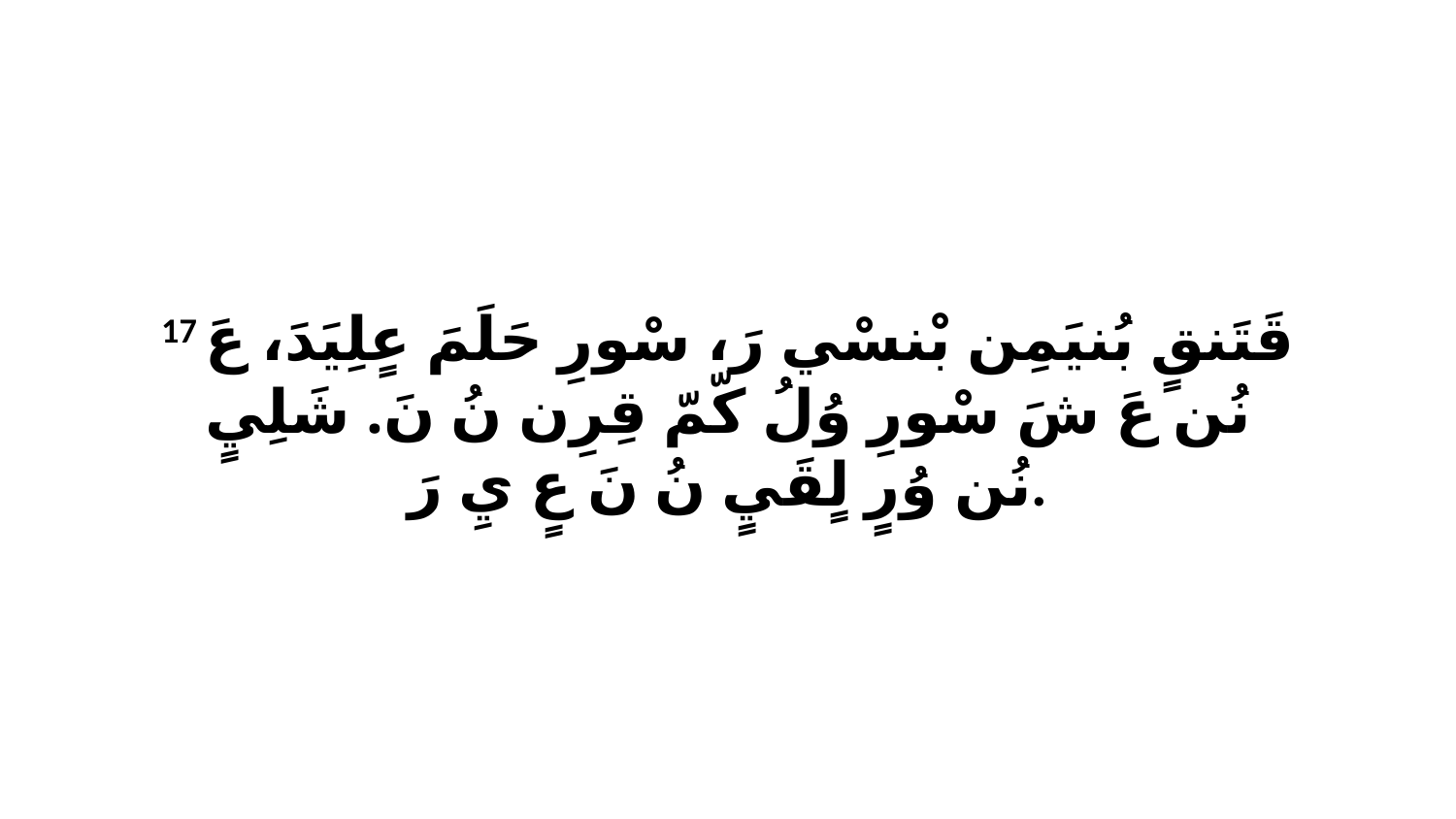

17 قَتَنقٍ بُنيَمِن بْنسْي رَ، سْورِ حَلَمَ عٍلِيَدَ، عَ نُن عَ شَ سْورِ وُلُ كّمّ قِرِن نُ نَ. شَلِيٍ نُن وُرٍ لٍقَيٍ نُ نَ عٍ يِ رَ.